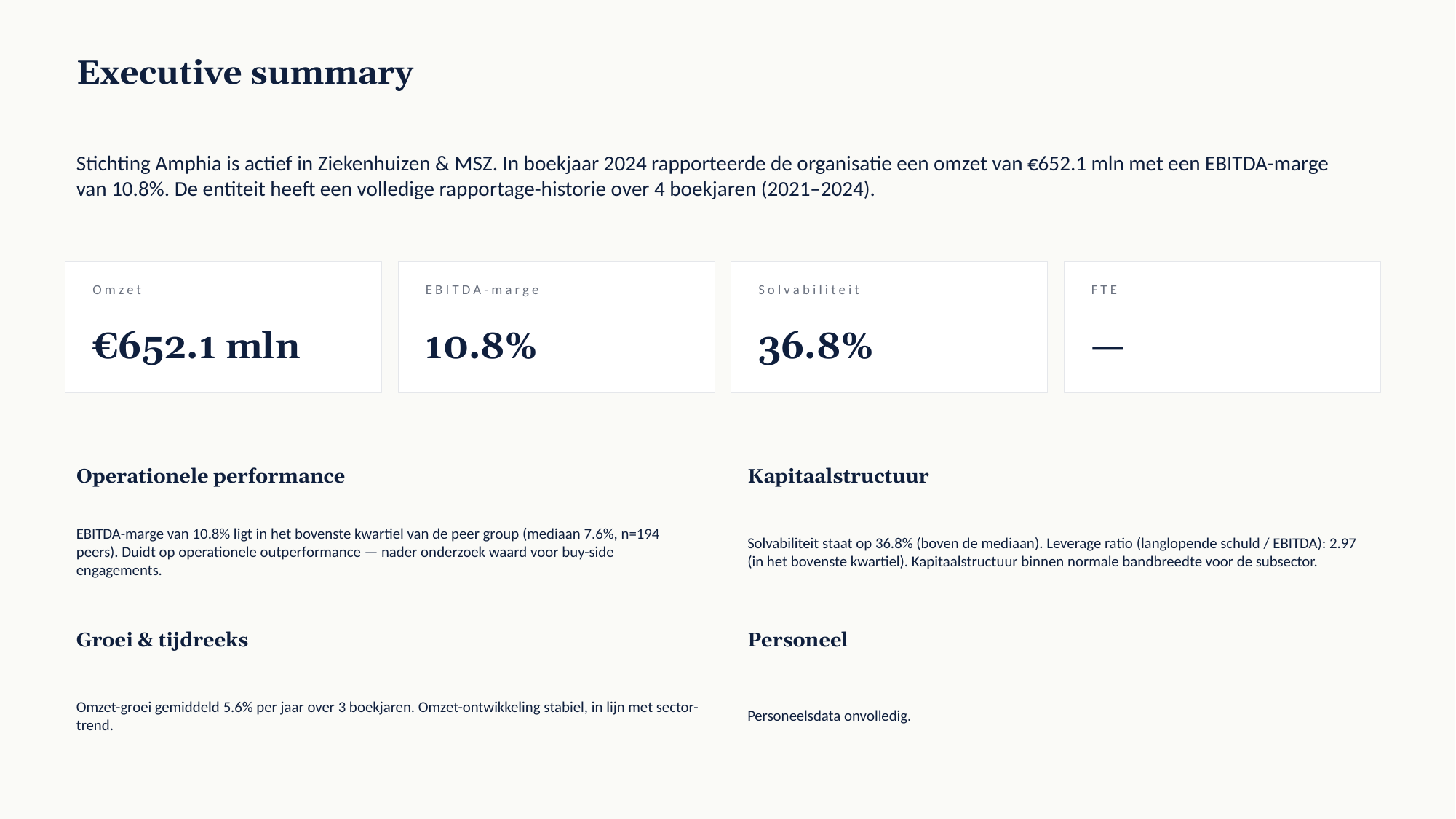

Executive summary
Stichting Amphia is actief in Ziekenhuizen & MSZ. In boekjaar 2024 rapporteerde de organisatie een omzet van €652.1 mln met een EBITDA-marge van 10.8%. De entiteit heeft een volledige rapportage-historie over 4 boekjaren (2021–2024).

Omzet
EBITDA-marge
Solvabiliteit
FTE
€652.1 mln
10.8%
36.8%
—
Operationele performance
Kapitaalstructuur
EBITDA-marge van 10.8% ligt in het bovenste kwartiel van de peer group (mediaan 7.6%, n=194 peers). Duidt op operationele outperformance — nader onderzoek waard voor buy-side engagements.
Solvabiliteit staat op 36.8% (boven de mediaan). Leverage ratio (langlopende schuld / EBITDA): 2.97 (in het bovenste kwartiel). Kapitaalstructuur binnen normale bandbreedte voor de subsector.
Groei & tijdreeks
Personeel
Omzet-groei gemiddeld 5.6% per jaar over 3 boekjaren. Omzet-ontwikkeling stabiel, in lijn met sector-trend.
Personeelsdata onvolledig.